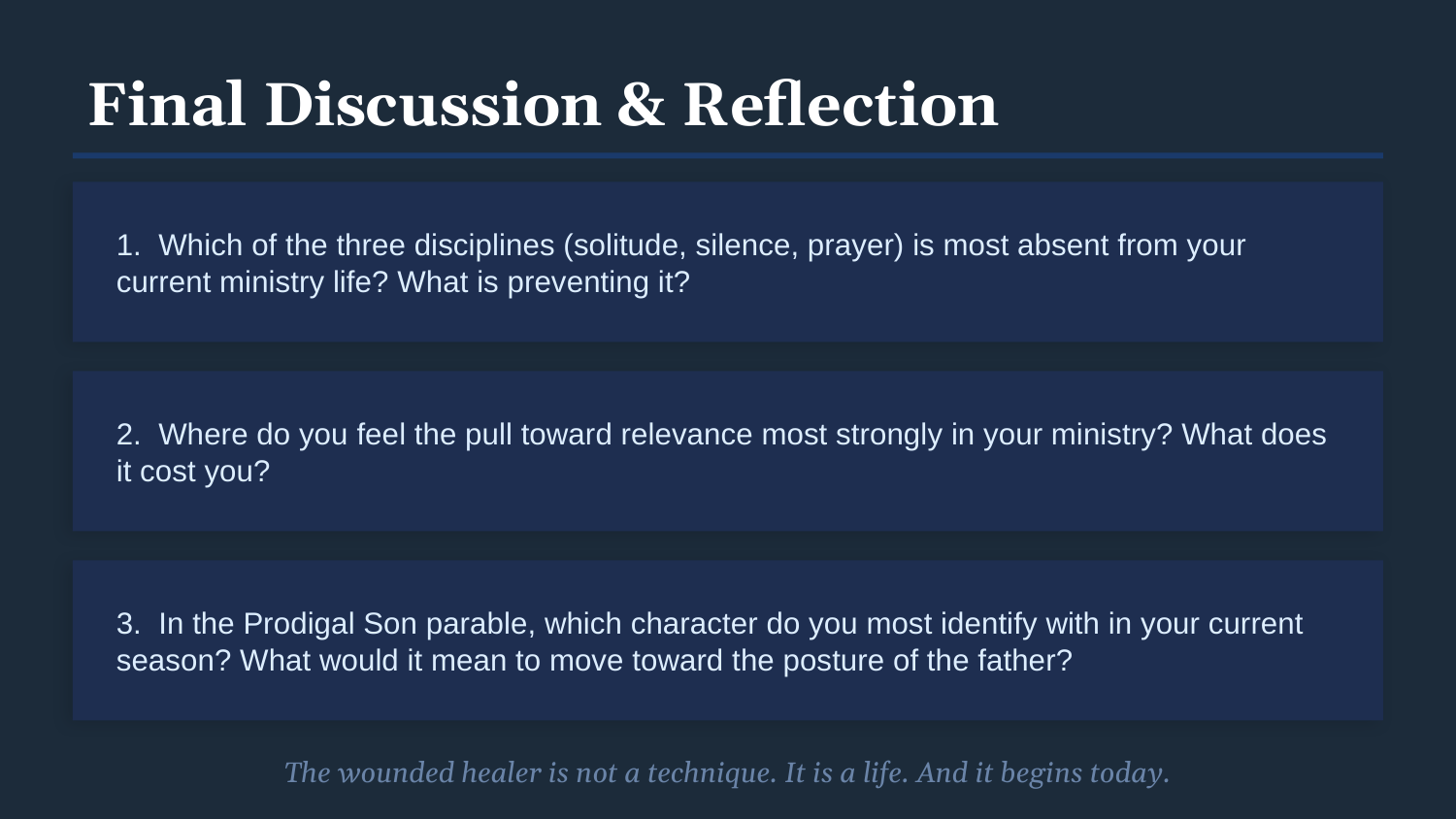

Final Discussion & Reflection

1.  Which of the three disciplines (solitude, silence, prayer) is most absent from your current ministry life? What is preventing it?

2.  Where do you feel the pull toward relevance most strongly in your ministry? What does it cost you?

3.  In the Prodigal Son parable, which character do you most identify with in your current season? What would it mean to move toward the posture of the father?
The wounded healer is not a technique. It is a life. And it begins today.